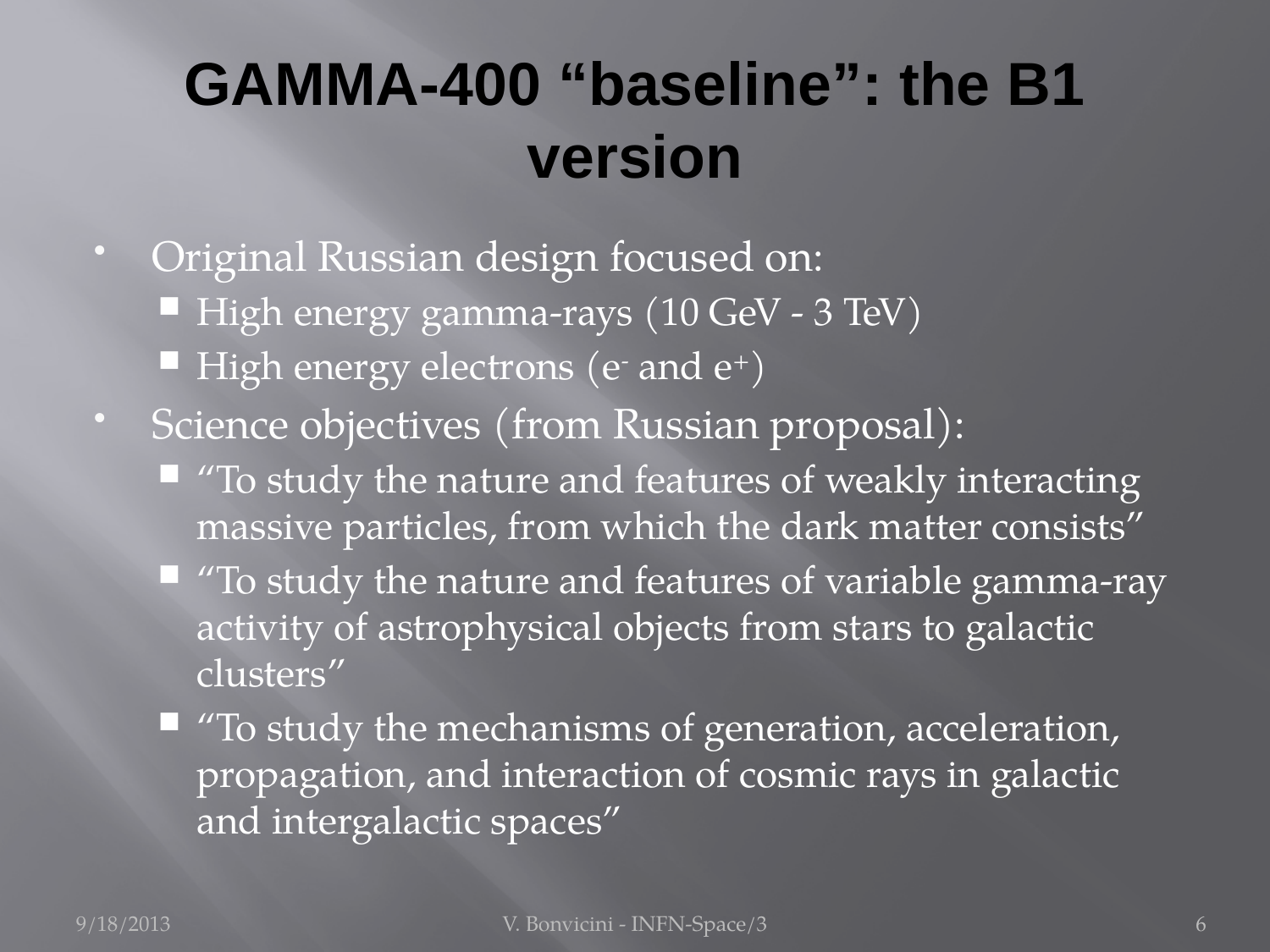

# GAMMA-400 “baseline”: the B1 version
Original Russian design focused on:
High energy gamma-rays (10 GeV - 3 TeV)
High energy electrons (e- and e+)
Science objectives (from Russian proposal):
“To study the nature and features of weakly interacting massive particles, from which the dark matter consists”
“To study the nature and features of variable gamma-ray activity of astrophysical objects from stars to galactic clusters”
“To study the mechanisms of generation, acceleration, propagation, and interaction of cosmic rays in galactic and intergalactic spaces”
9/18/2013
V. Bonvicini - INFN-Space/3
6